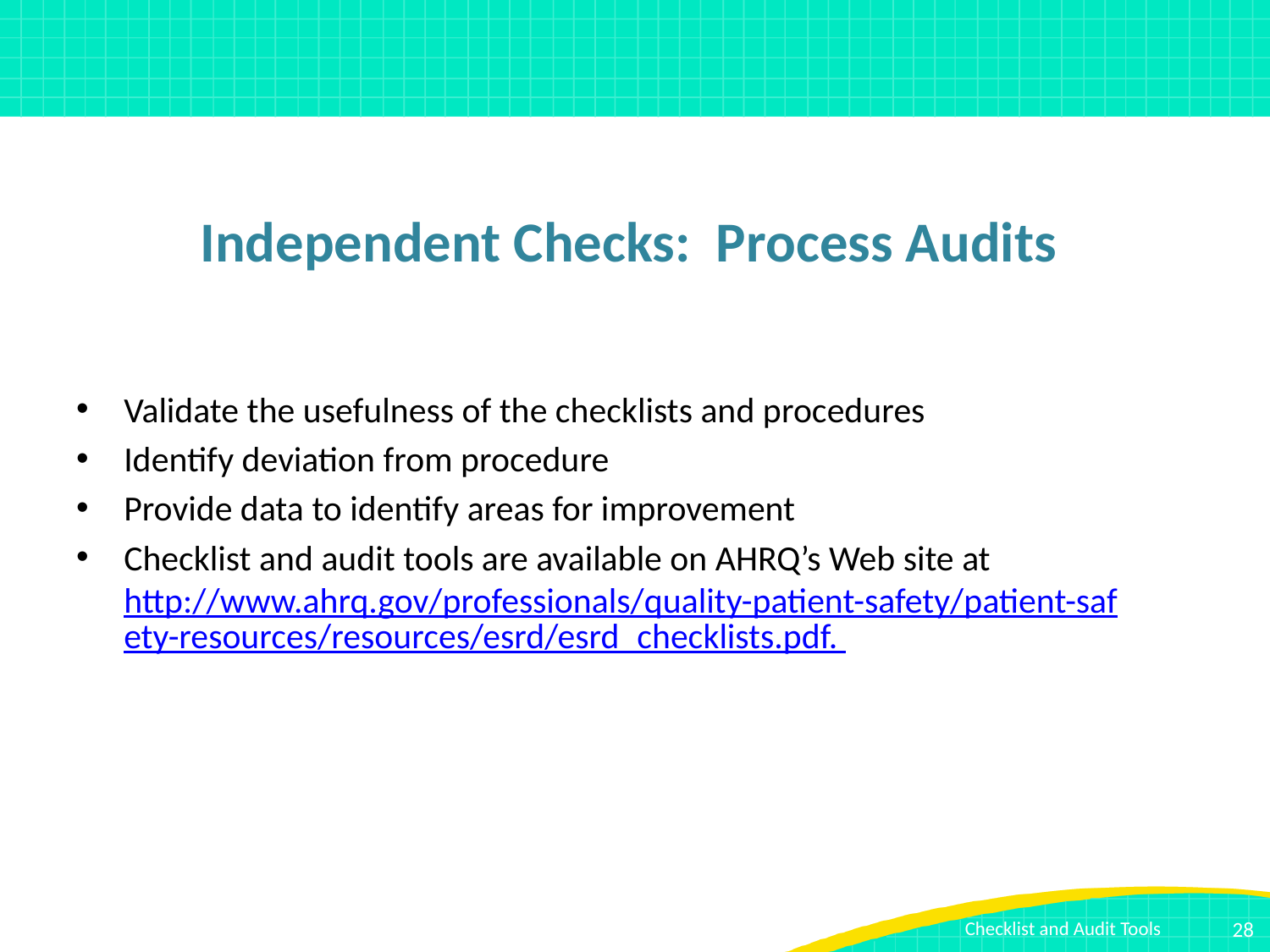

# Independent Checks:  Process Audits
Validate the usefulness of the checklists and procedures
Identify deviation from procedure
Provide data to identify areas for improvement
Checklist and audit tools are available on AHRQ’s Web site at http://www.ahrq.gov/professionals/quality-patient-safety/patient-safety-resources/resources/esrd/esrd_checklists.pdf.

28